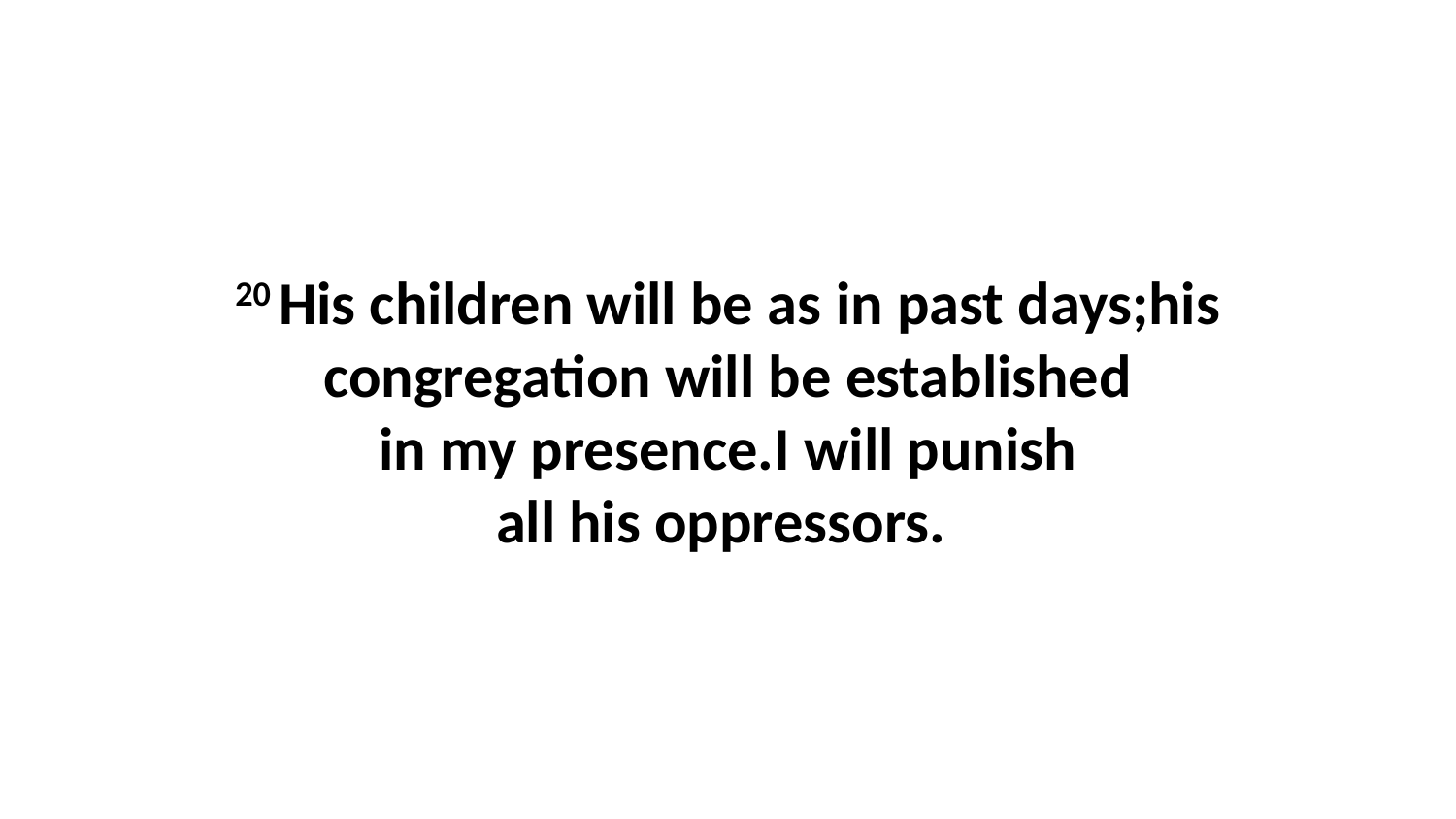

20 His children will be as in past days;his congregation will be established in my presence.I will punish all his oppressors.